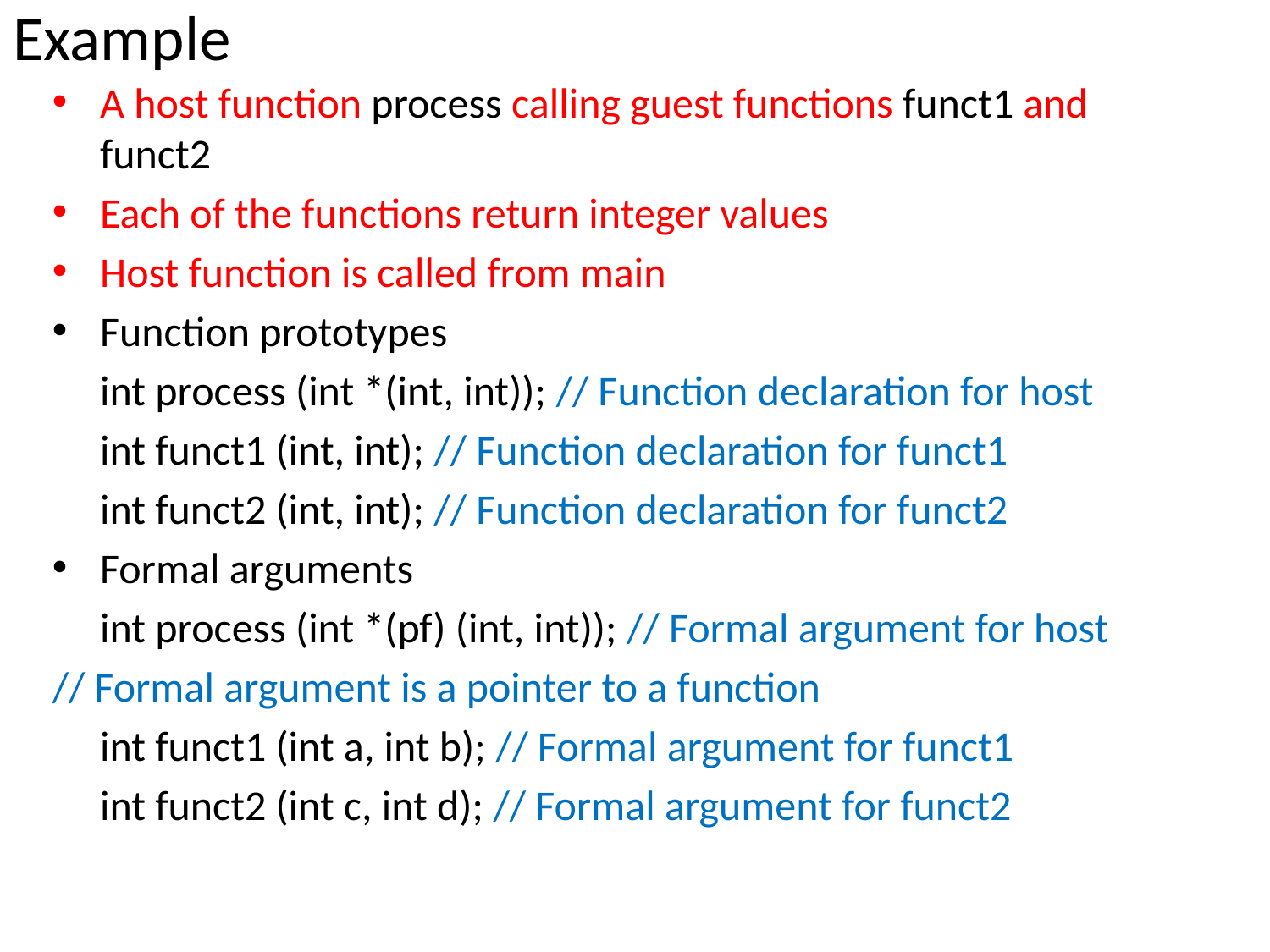

# Example
A host function process calling guest functions funct1 and funct2
Each of the functions return integer values
Host function is called from main
Function prototypes
	int process (int *(int, int)); // Function declaration for host
	int funct1 (int, int); // Function declaration for funct1
	int funct2 (int, int); // Function declaration for funct2
Formal arguments
	int process (int *(pf) (int, int)); // Formal argument for host
// Formal argument is a pointer to a function
	int funct1 (int a, int b); // Formal argument for funct1
	int funct2 (int c, int d); // Formal argument for funct2